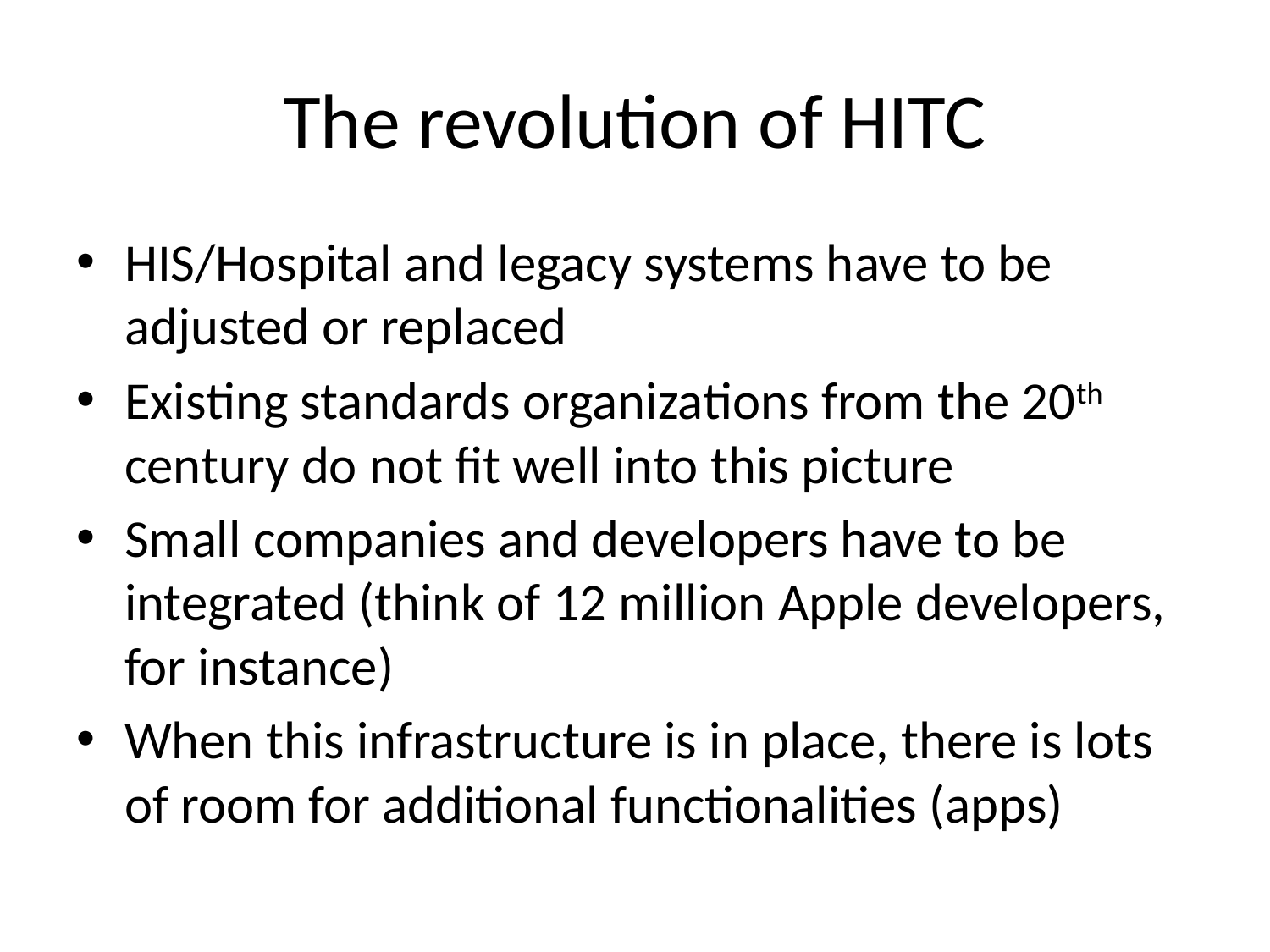

# The revolution of HITC
HIS/Hospital and legacy systems have to be adjusted or replaced
Existing standards organizations from the 20th century do not fit well into this picture
Small companies and developers have to be integrated (think of 12 million Apple developers, for instance)
When this infrastructure is in place, there is lots of room for additional functionalities (apps)